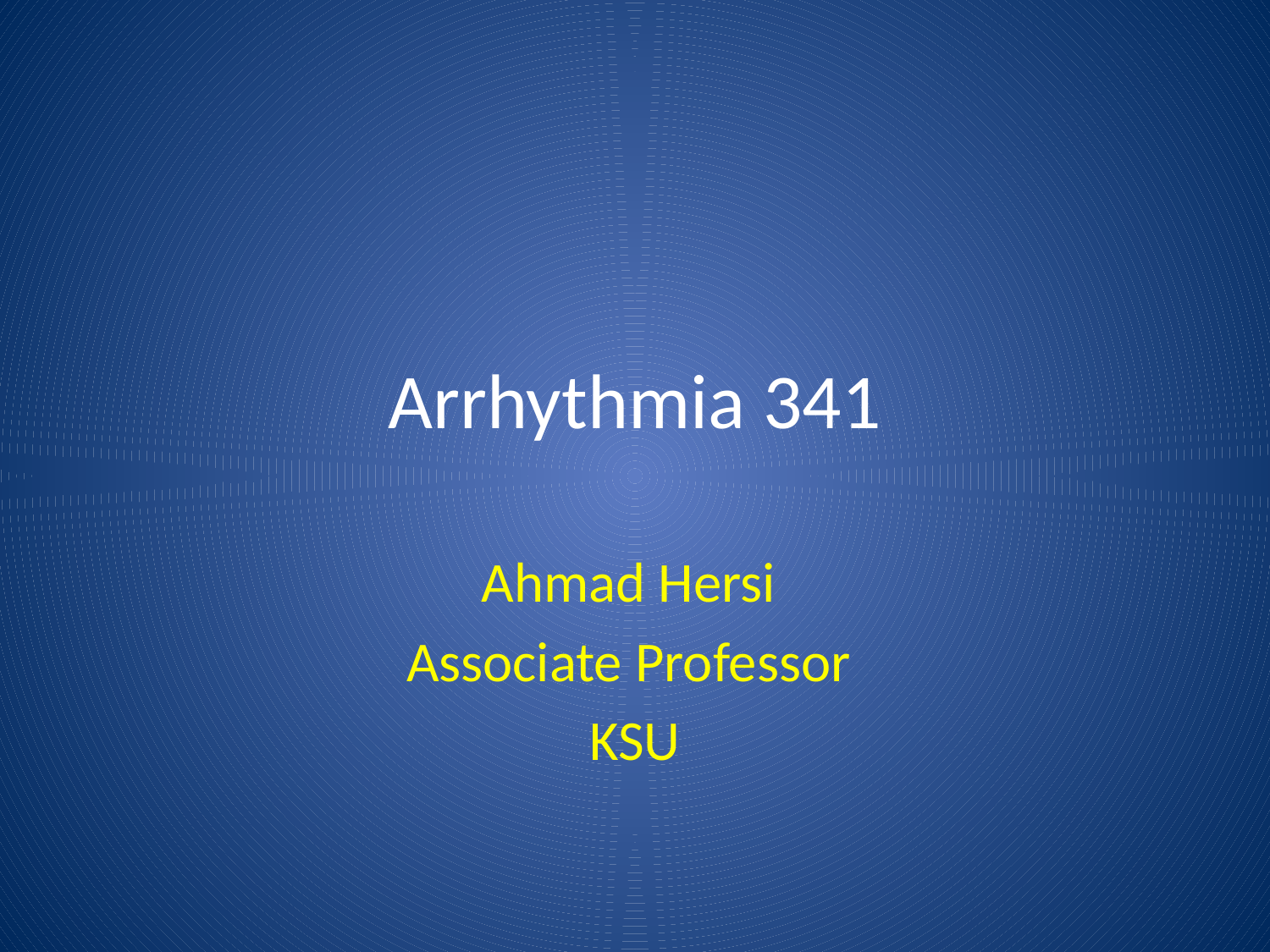

# Arrhythmia 341
Ahmad Hersi
Associate Professor
KSU